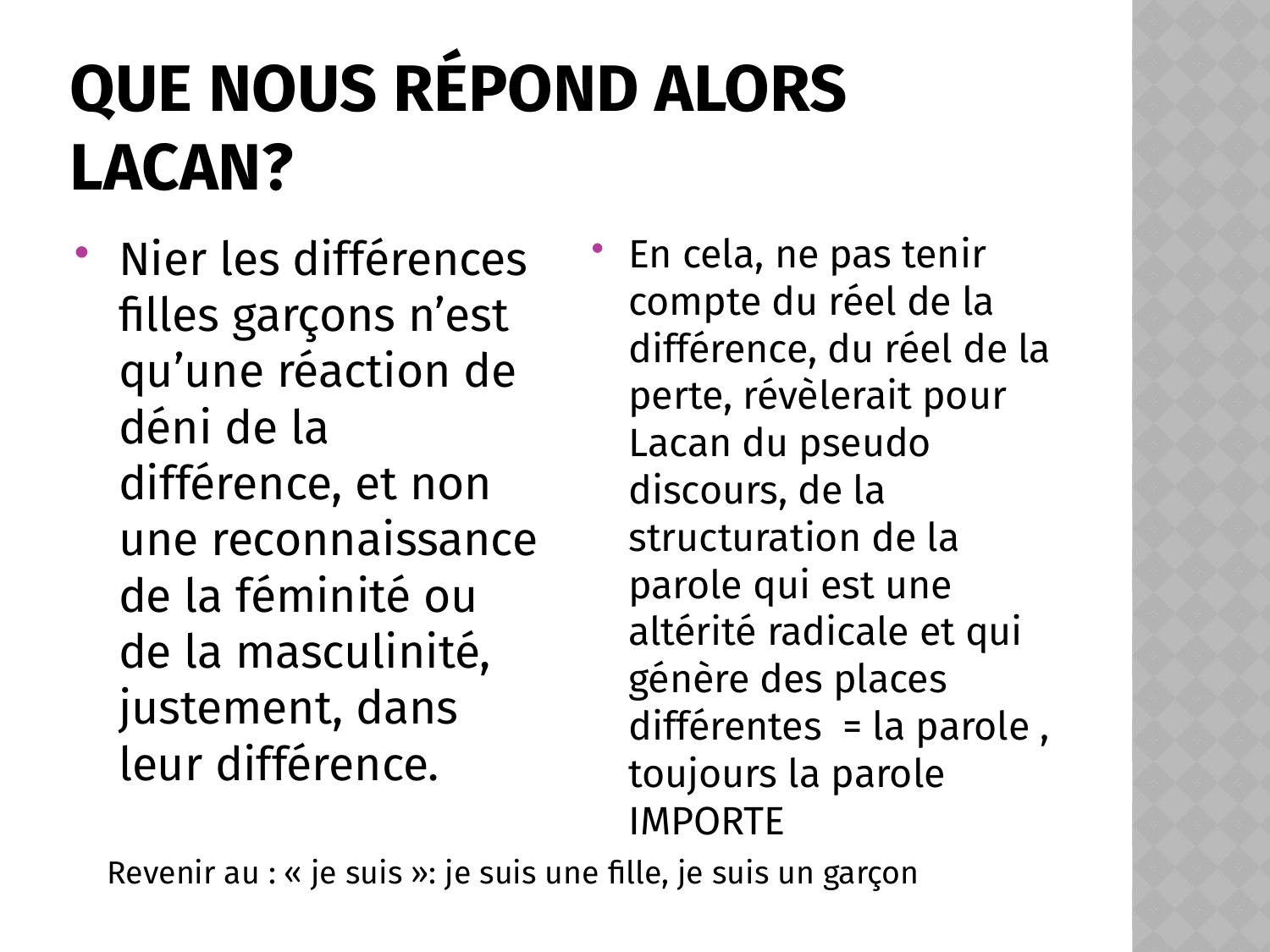

# Que nous répond alors Lacan?
Nier les différences filles garçons n’est qu’une réaction de déni de la différence, et non une reconnaissance de la féminité ou de la masculinité, justement, dans leur différence.

En cela, ne pas tenir compte du réel de la différence, du réel de la perte, révèlerait pour Lacan du pseudo discours, de la structuration de la parole qui est une altérité radicale et qui génère des places différentes  = la parole , toujours la parole IMPORTE

Revenir au : « je suis »: je suis une fille, je suis un garçon